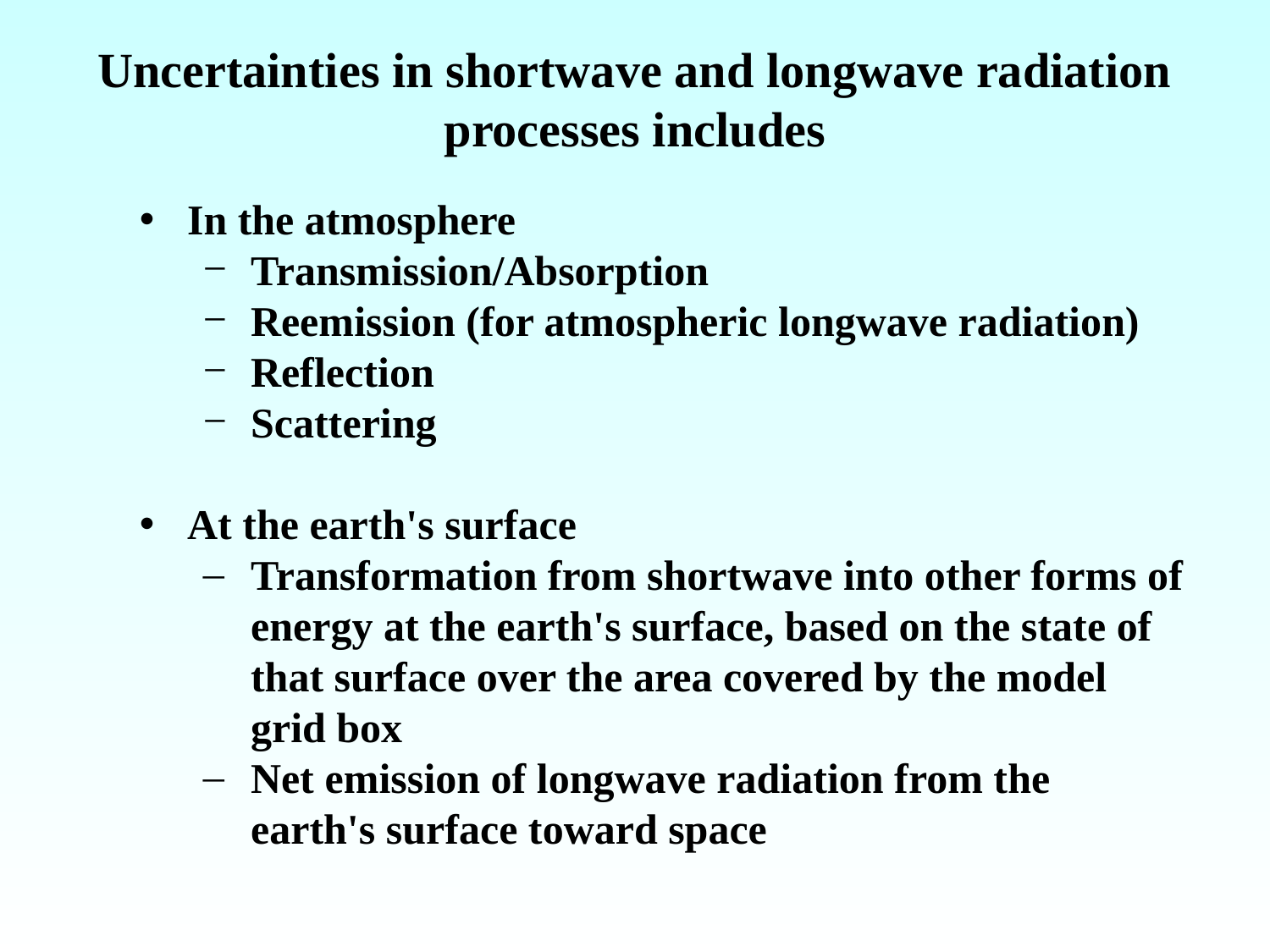

Uncertainties in shortwave and longwave radiation processes includes
In the atmosphere
Transmission/Absorption
Reemission (for atmospheric longwave radiation)
Reflection
Scattering

At the earth's surface
Transformation from shortwave into other forms of energy at the earth's surface, based on the state of that surface over the area covered by the model grid box
Net emission of longwave radiation from the earth's surface toward space